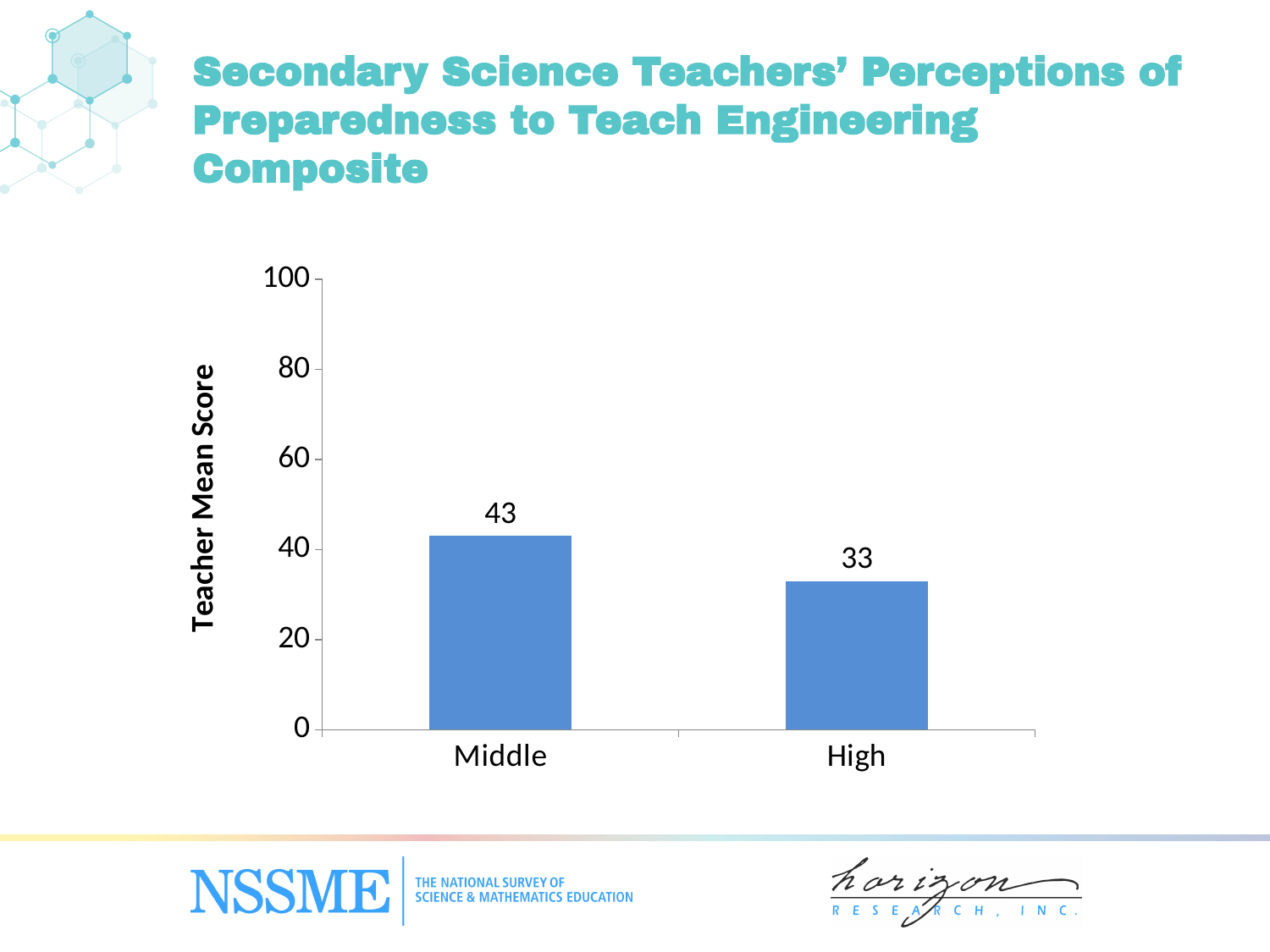

Secondary Science Teachers’ Perceptions of Preparedness to Teach Engineering Composite

### Chart

| Category | Elementary |
|---|---|
| Middle | 43.0 |
| High | 33.0 |